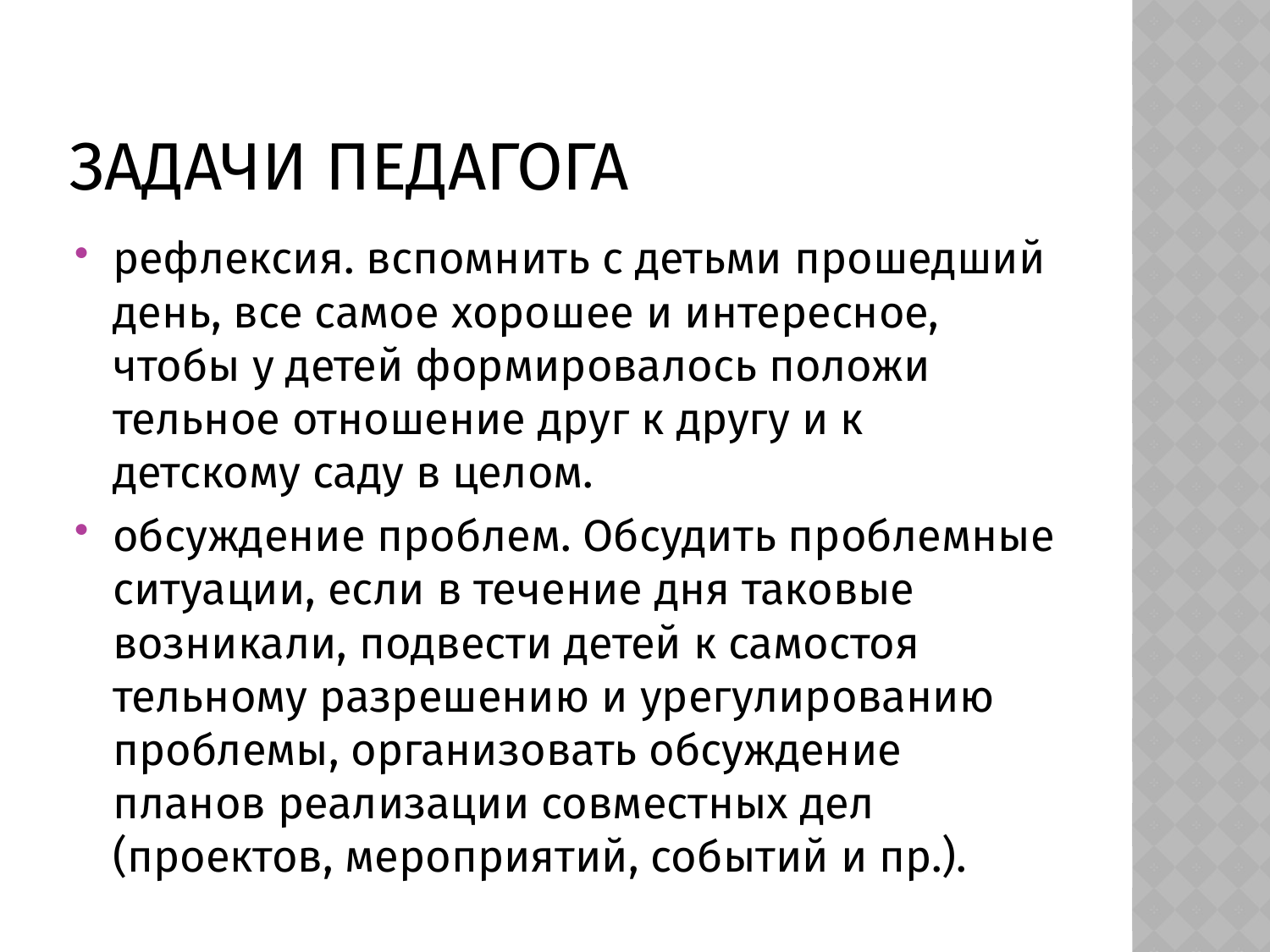

# задачи педагога
рефлексия. вспомнить с детьми прошедший день, все самое хорошее и интересное, чтобы у детей формировалось положи­тельное отношение друг к другу и к детскому саду в целом.
обсуждение проблем. Обсудить проблемные ситуации, если в течение дня таковые возникали, подвести детей к самостоя­тельному разрешению и урегулированию проблемы, организо­вать обсуждение планов реализации совместных дел (проектов, мероприятий, событий и пр.).